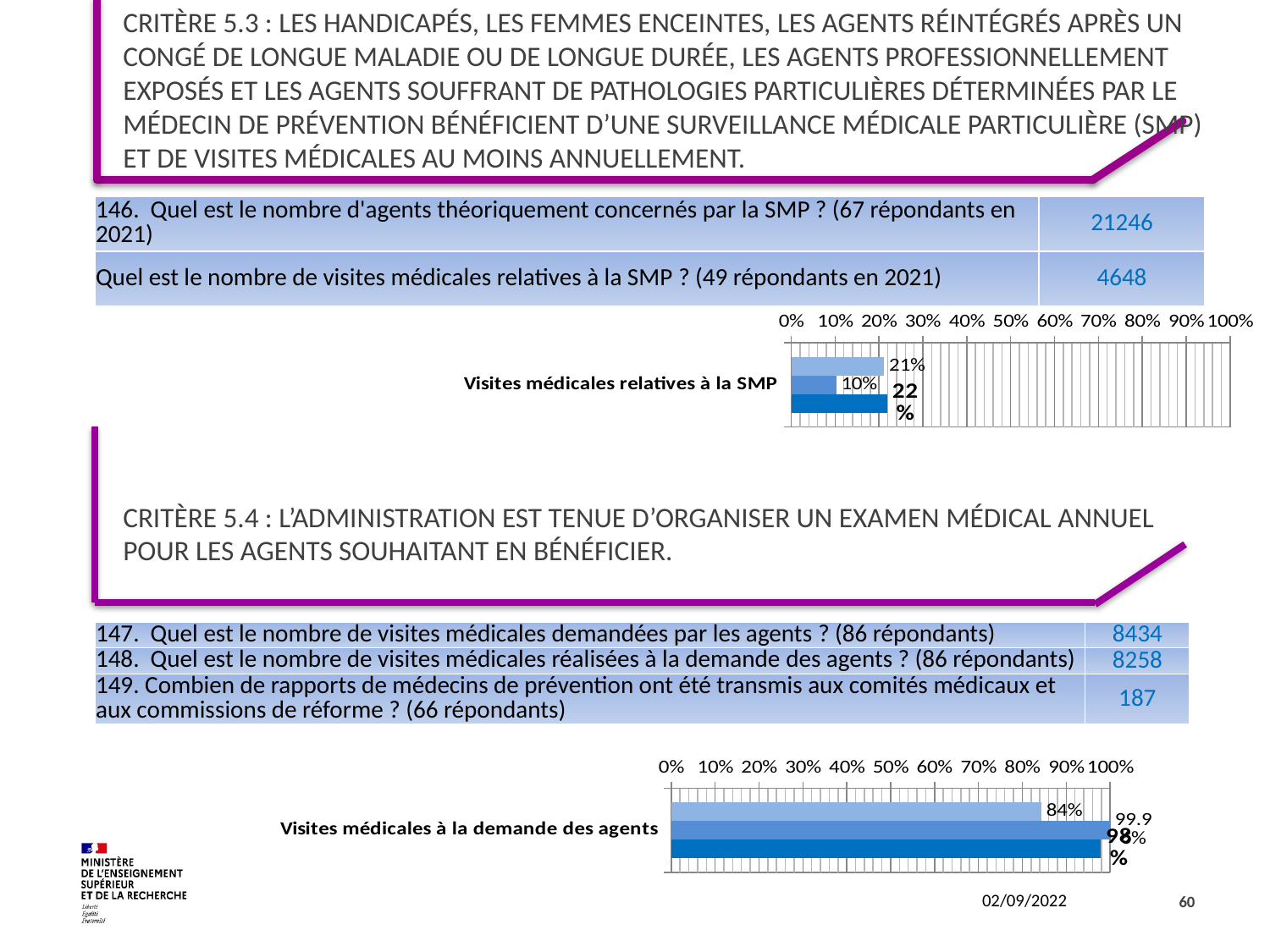

# Critère 5.3 : Les handicapés, les femmes enceintes, les agents réintégrés après un congé de longue maladie ou de longue durée, les agents professionnellement exposés et les agents souffrant de pathologies particulières déterminées par le médecin de prévention bénéficient d’une surveillance médicale particulière (SMP) et de visites médicales au moins annuellement.
| 146.  Quel est le nombre d'agents théoriquement concernés par la SMP ? (67 répondants en 2021) | 21246 |
| --- | --- |
| Quel est le nombre de visites médicales relatives à la SMP ? (49 répondants en 2021) | 4648 |

### Chart

| Category | 2019 | 2020 | 2021 |
|---|---|---|---|
| Visites médicales relatives à la SMP | 0.21175278622087132 | 0.10260026443367122 | 0.21877059211145627 |
Critère 5.4 : L’administration est tenue d’organiser un examen médical annuel pour les agents souhaitant en bénéficier.
| 147.  Quel est le nombre de visites médicales demandées par les agents ? (86 répondants) | 8434 |
| --- | --- |
| 148.  Quel est le nombre de visites médicales réalisées à la demande des agents ? (86 répondants) | 8258 |
| 149. Combien de rapports de médecins de prévention ont été transmis aux comités médicaux et aux commissions de réforme ? (66 répondants) | 187 |

### Chart

| Category | 2019 | 2020 | 2021 |
|---|---|---|---|
| Visites médicales à la demande des agents | 0.8433784904617087 | 0.999635435654393 | 0.9791320844202039 |
60